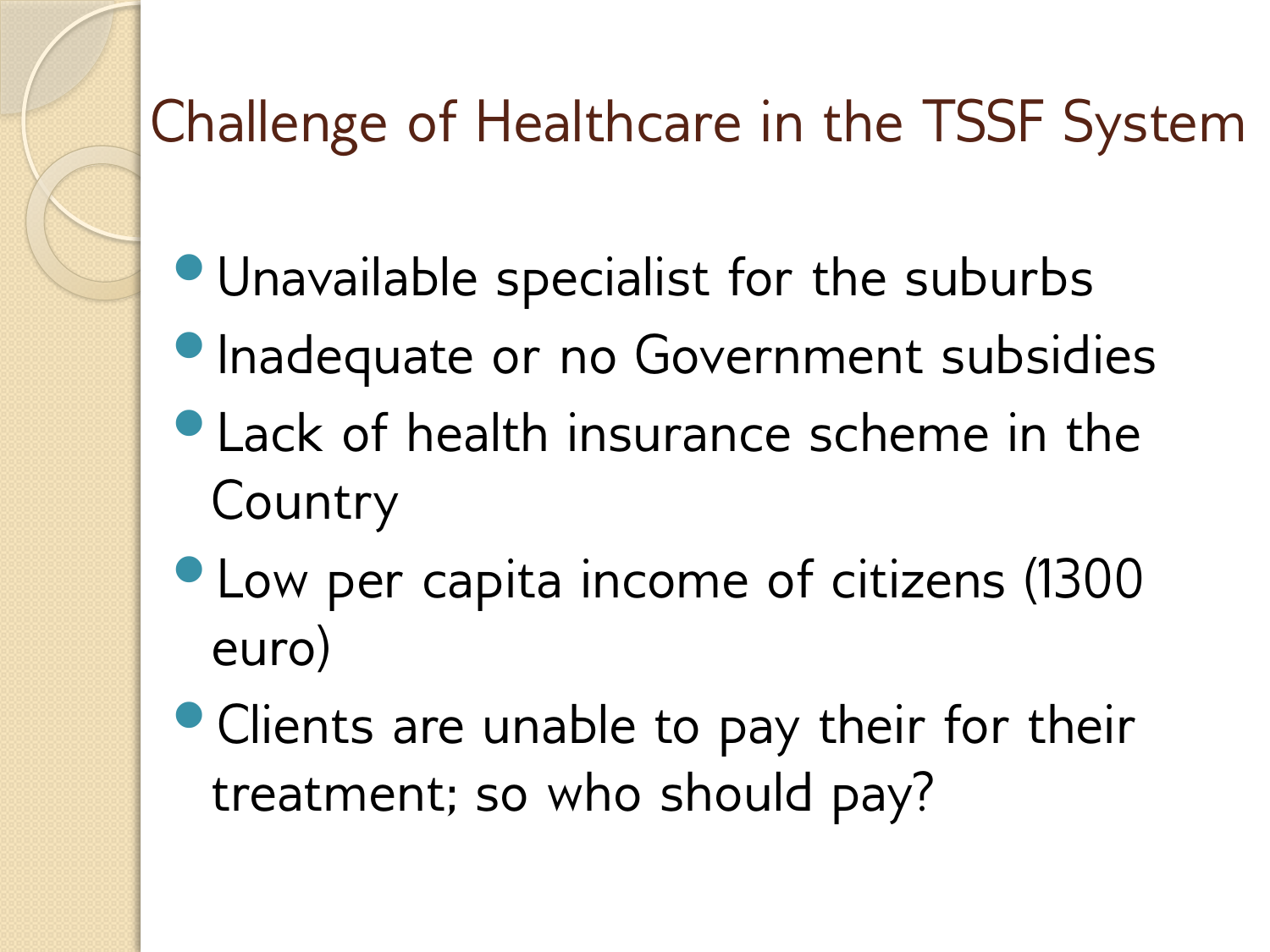

# Challenge of Healthcare in the TSSF System
Unavailable specialist for the suburbs
Inadequate or no Government subsidies
Lack of health insurance scheme in the Country
Low per capita income of citizens (1300 euro)
Clients are unable to pay their for their treatment; so who should pay?